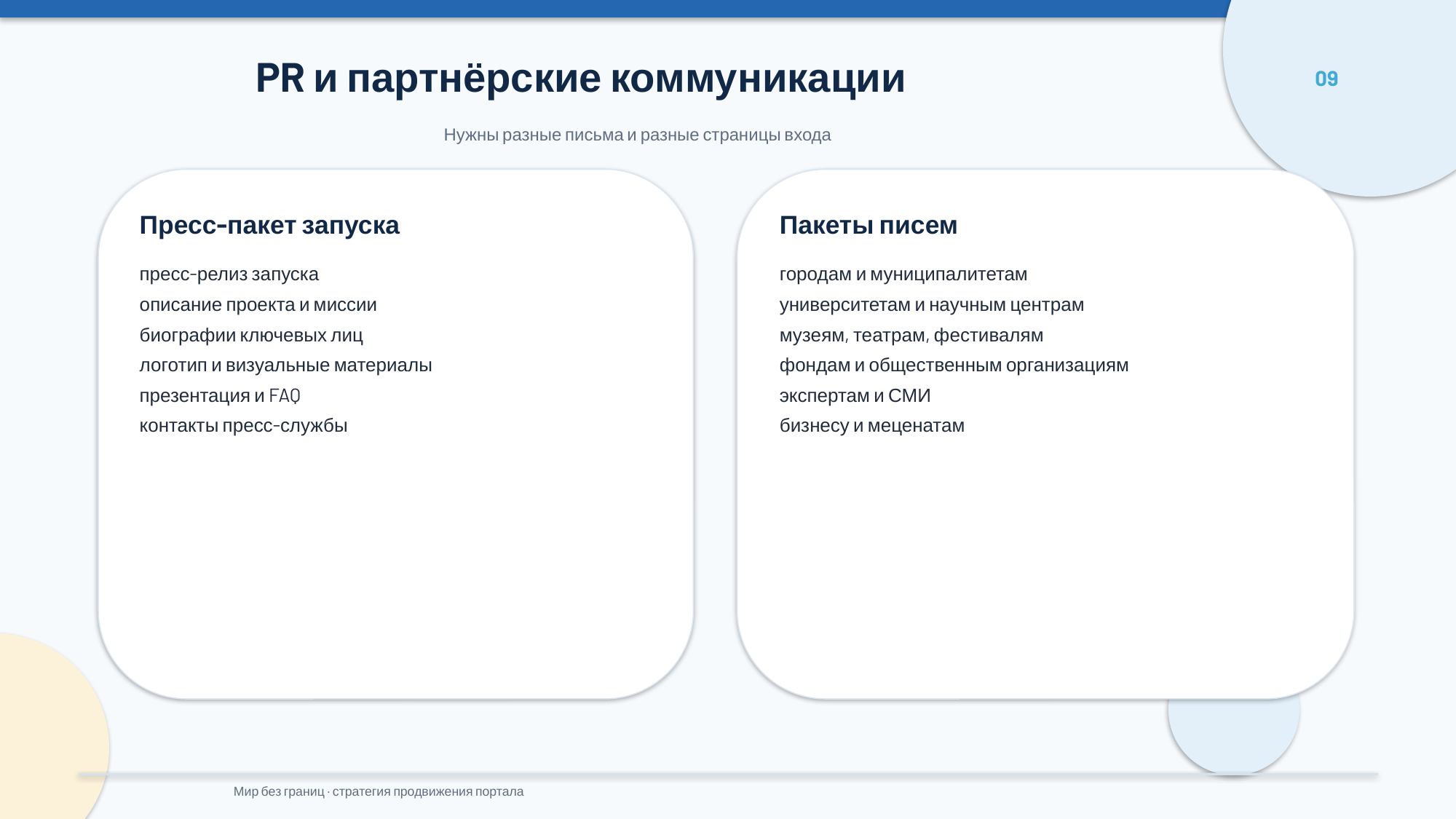

PR и партнёрские коммуникации
09
Нужны разные письма и разные страницы входа

Пресс-пакет запуска
Пакеты писем
пресс-релиз запуска
описание проекта и миссии
биографии ключевых лиц
логотип и визуальные материалы
презентация и FAQ
контакты пресс-службы
городам и муниципалитетам
университетам и научным центрам
музеям, театрам, фестивалям
фондам и общественным организациям
экспертам и СМИ
бизнесу и меценатам

Мир без границ · стратегия продвижения портала